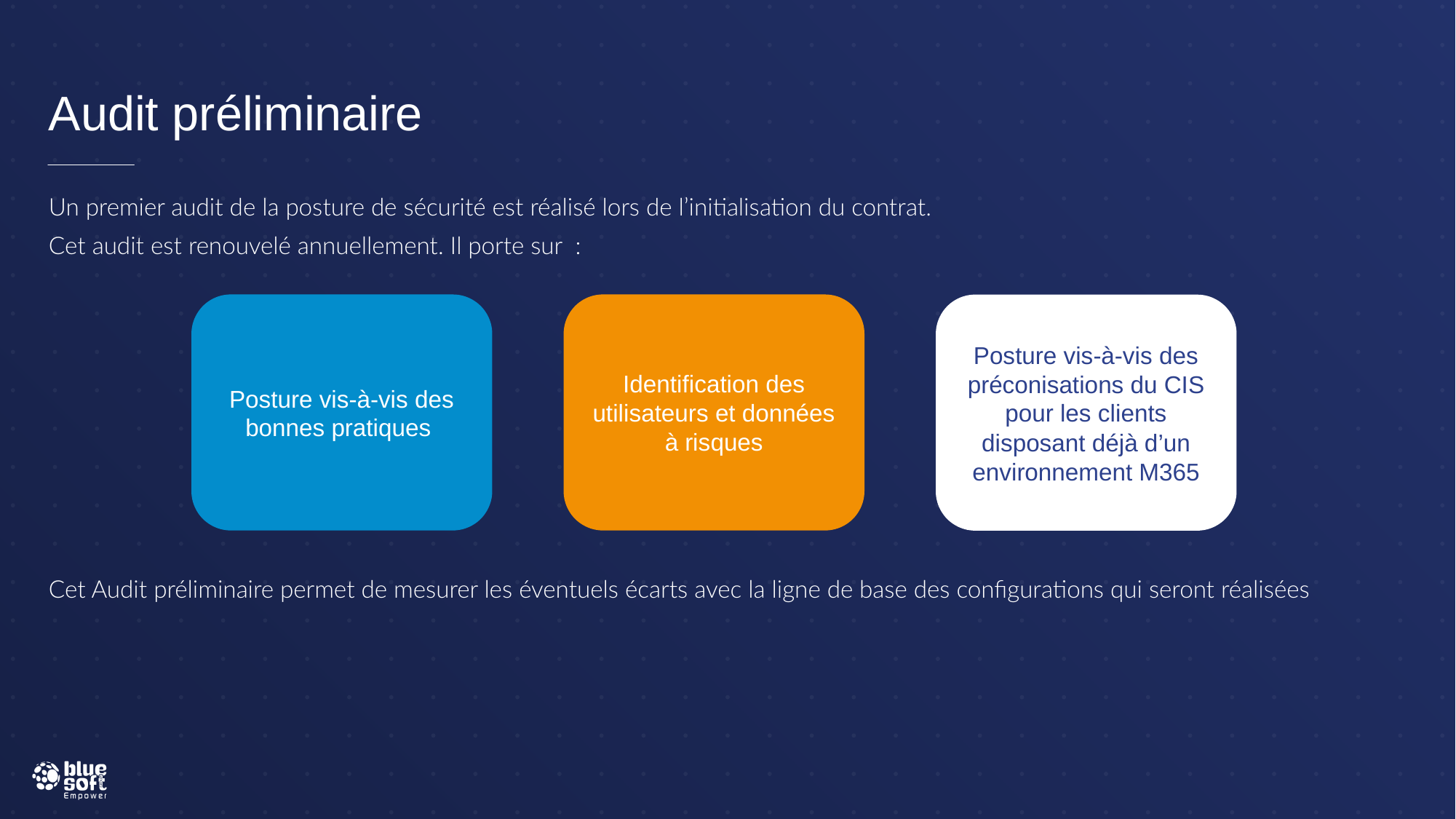

# Audit préliminaire
Un premier audit de la posture de sécurité est réalisé lors de l’initialisation du contrat.
Cet audit est renouvelé annuellement. Il porte sur  :

Cet Audit préliminaire permet de mesurer les éventuels écarts avec la ligne de base des configurations qui seront réalisées

Identification des utilisateurs et données à risques
Posture vis-à-vis des bonnes pratiques
Posture vis-à-vis des préconisations du CIS pour les clients disposant déjà d’un environnement M365